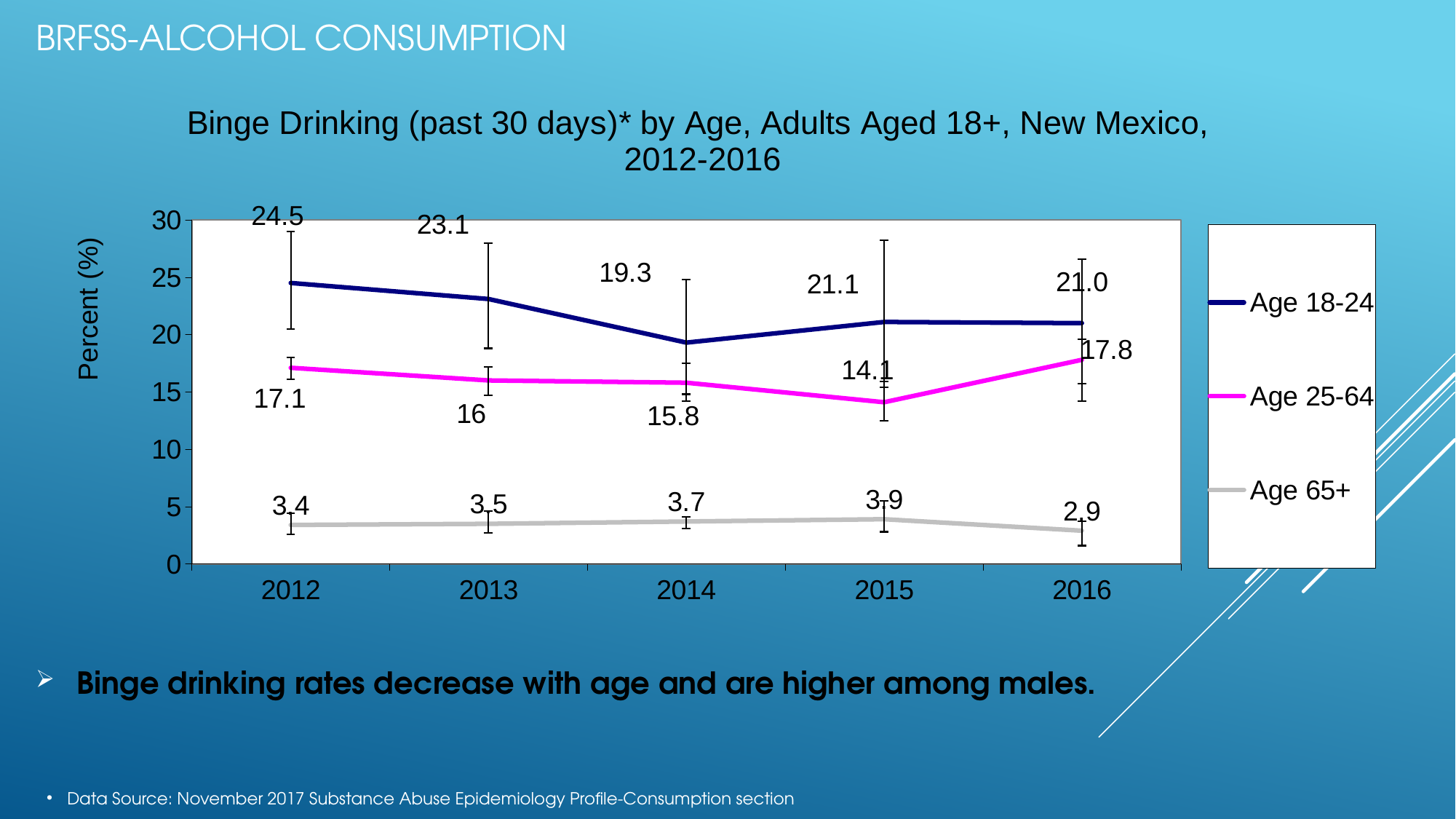

# Brfss-Alcohol consumption

### Chart: Binge Drinking (past 30 days)* by Age, Adults Aged 18+, New Mexico,
2012-2016

| Category | Age 18-24 | Age 25-64 | Age 65+ |
|---|---|---|---|
| 2012 | 24.5 | 17.1 | 3.4 |
| 2013 | 23.1 | 16.0 | 3.5 |
| 2014 | 19.3 | 15.8 | 3.7 |
| 2015 | 21.1 | 14.1 | 3.9 |
| 2016 | 21.0 | 17.8 | 2.9 |
Binge drinking rates decrease with age and are higher among males.
Data Source: November 2017 Substance Abuse Epidemiology Profile-Consumption section